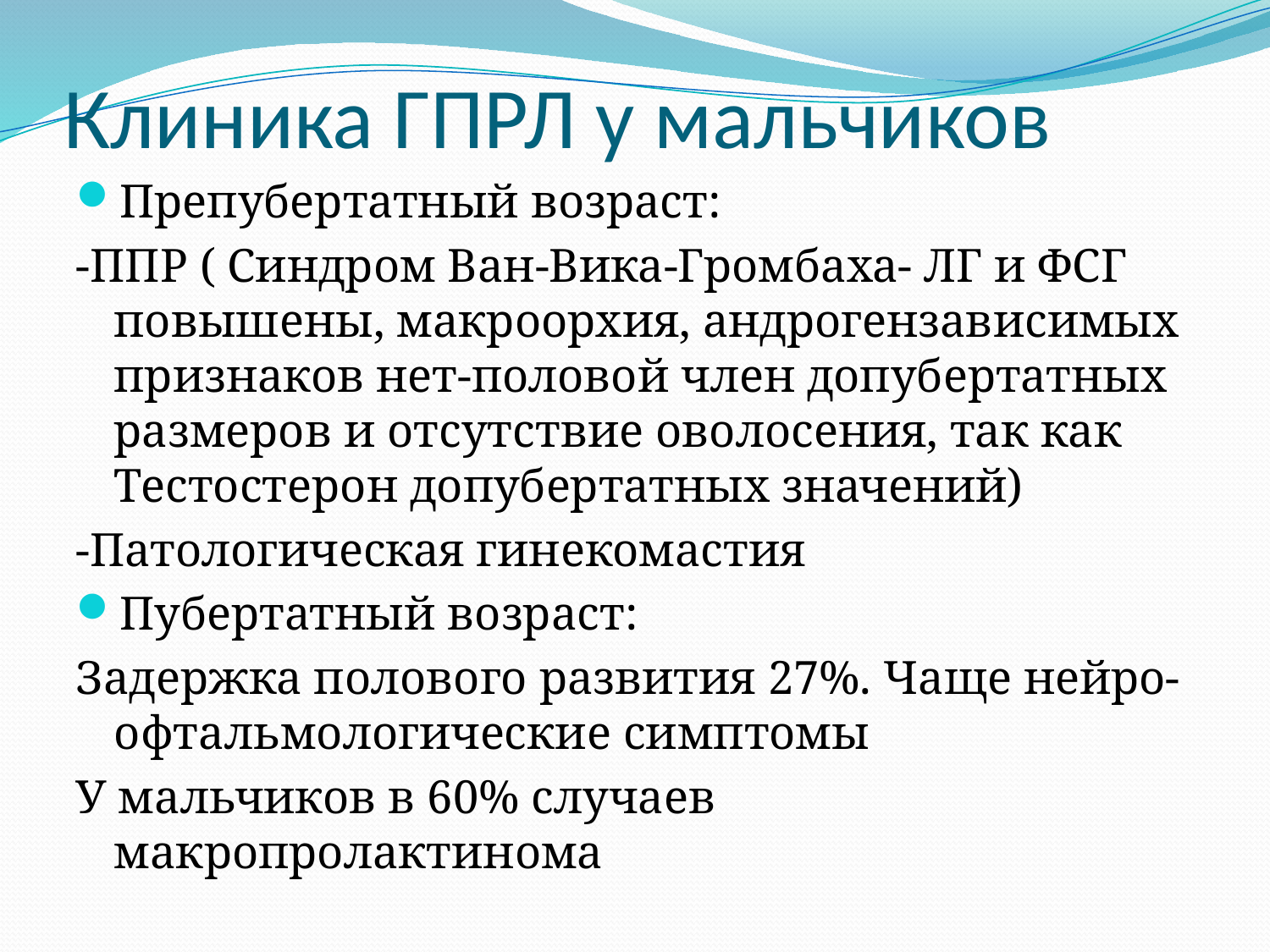

# Клиника ГПРЛ у мальчиков
Препубертатный возраст:
-ППР ( Синдром Ван-Вика-Громбаха- ЛГ и ФСГ повышены, макроорхия, андрогензависимых признаков нет-половой член допубертатных размеров и отсутствие оволосения, так как Тестостерон допубертатных значений)
-Патологическая гинекомастия
Пубертатный возраст:
Задержка полового развития 27%. Чаще нейро-офтальмологические симптомы
У мальчиков в 60% случаев макропролактинома